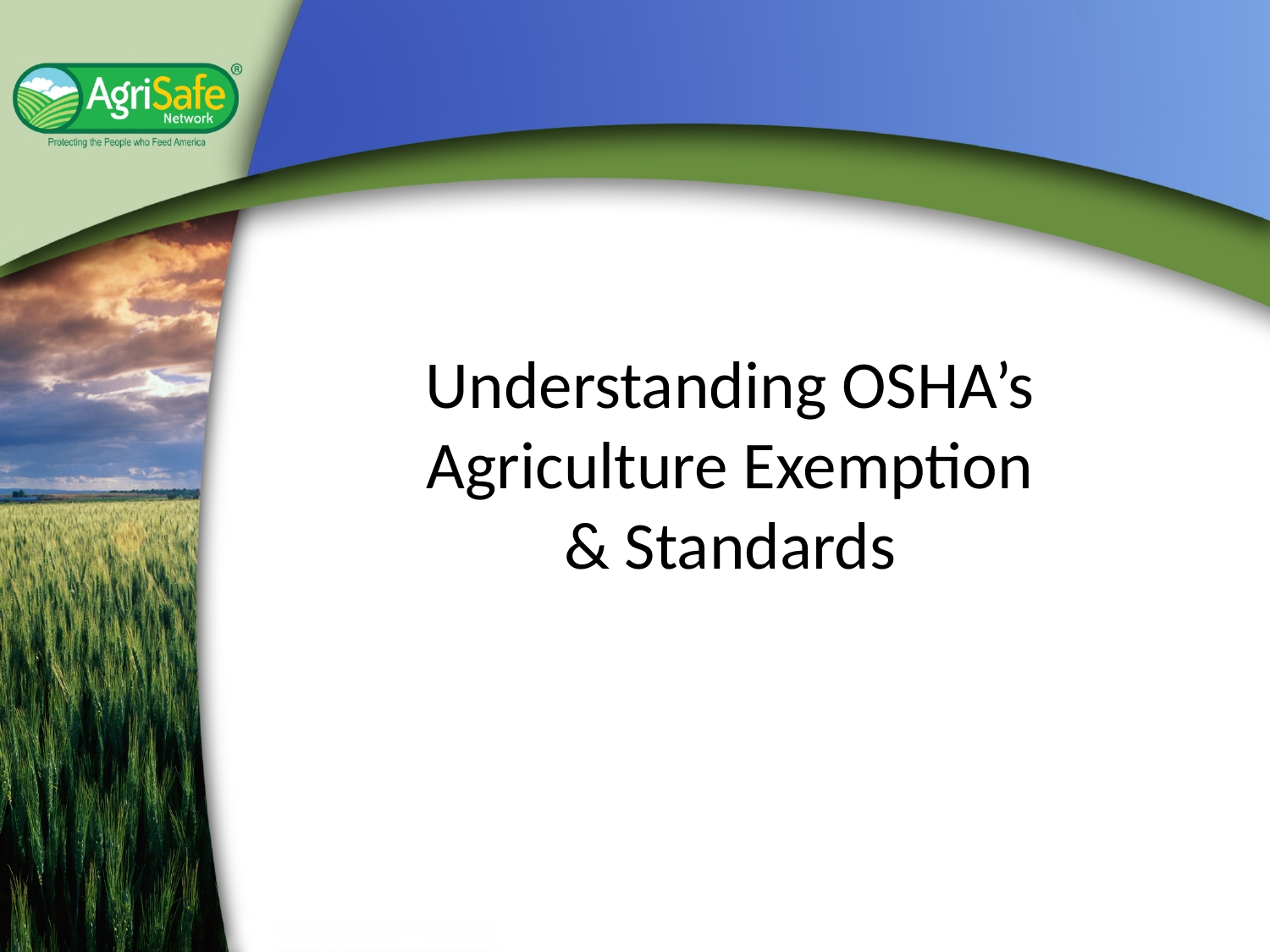

# Understanding OSHA’s Agriculture Exemption & Standards